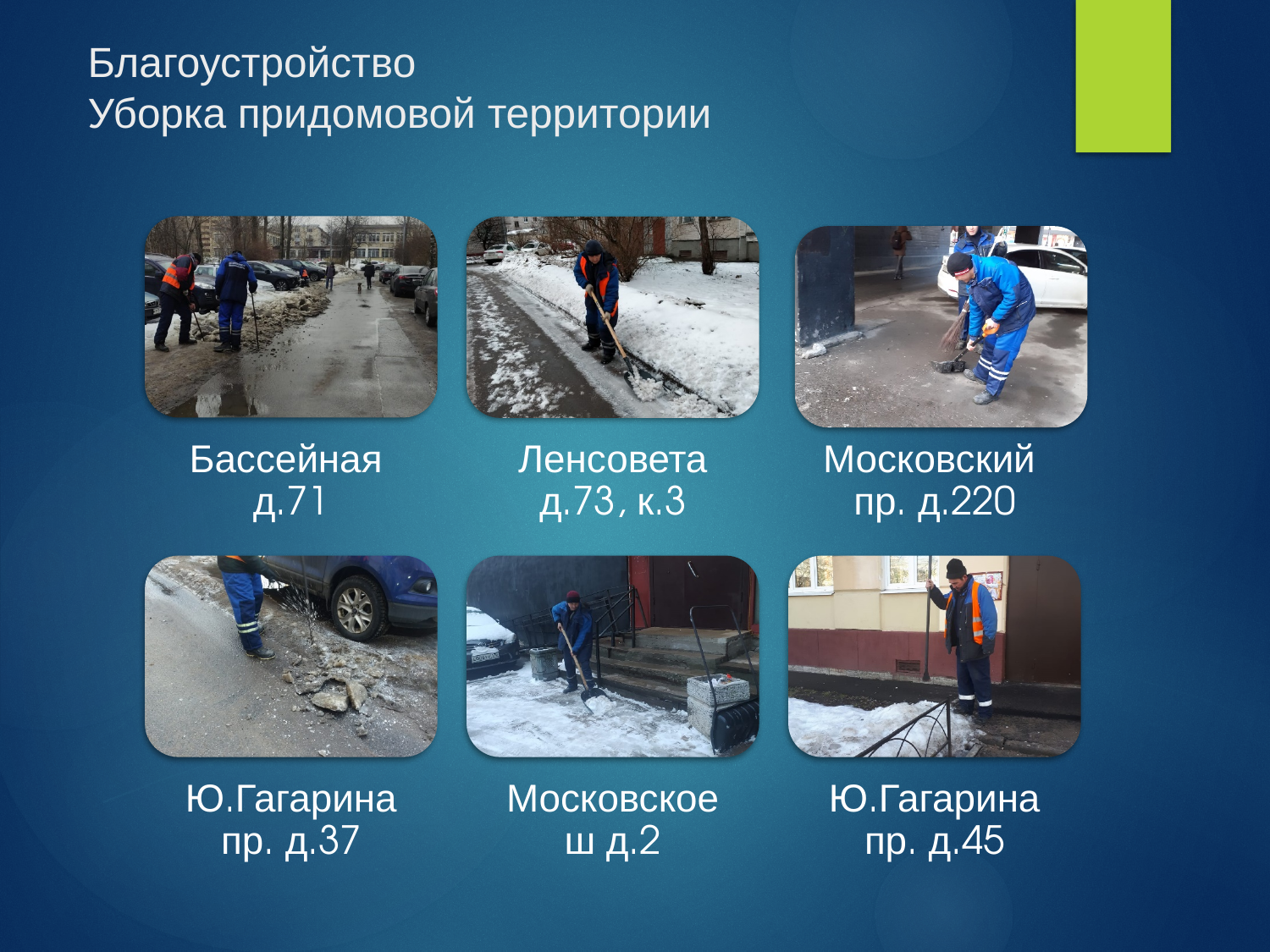

# Благоустройство Уборка придомовой территории
Бассейная  д.71
Ленсовета д.73, к.3
Московский  пр. д.220
Ю.Гагарина пр. д.37
Московское ш д.2
Ю.Гагарина пр. д.45